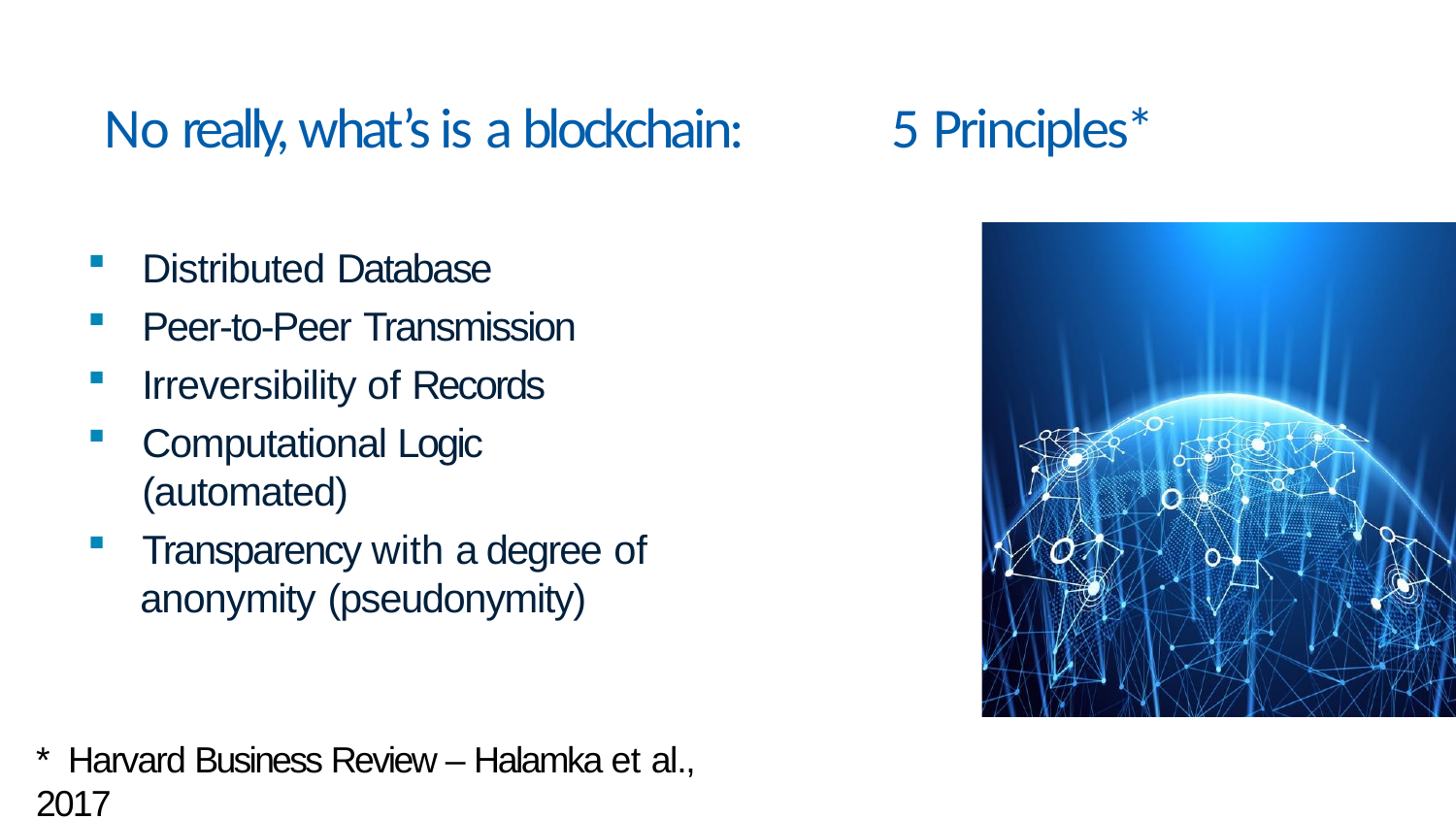

# No really, what’s is a blockchain:	5 Principles*

Distributed Database
Peer-to-Peer Transmission
Irreversibility of Records
Computational Logic (automated)
Transparency with a degree of
anonymity (pseudonymity)
* Harvard Business Review – Halamka et al., 2017